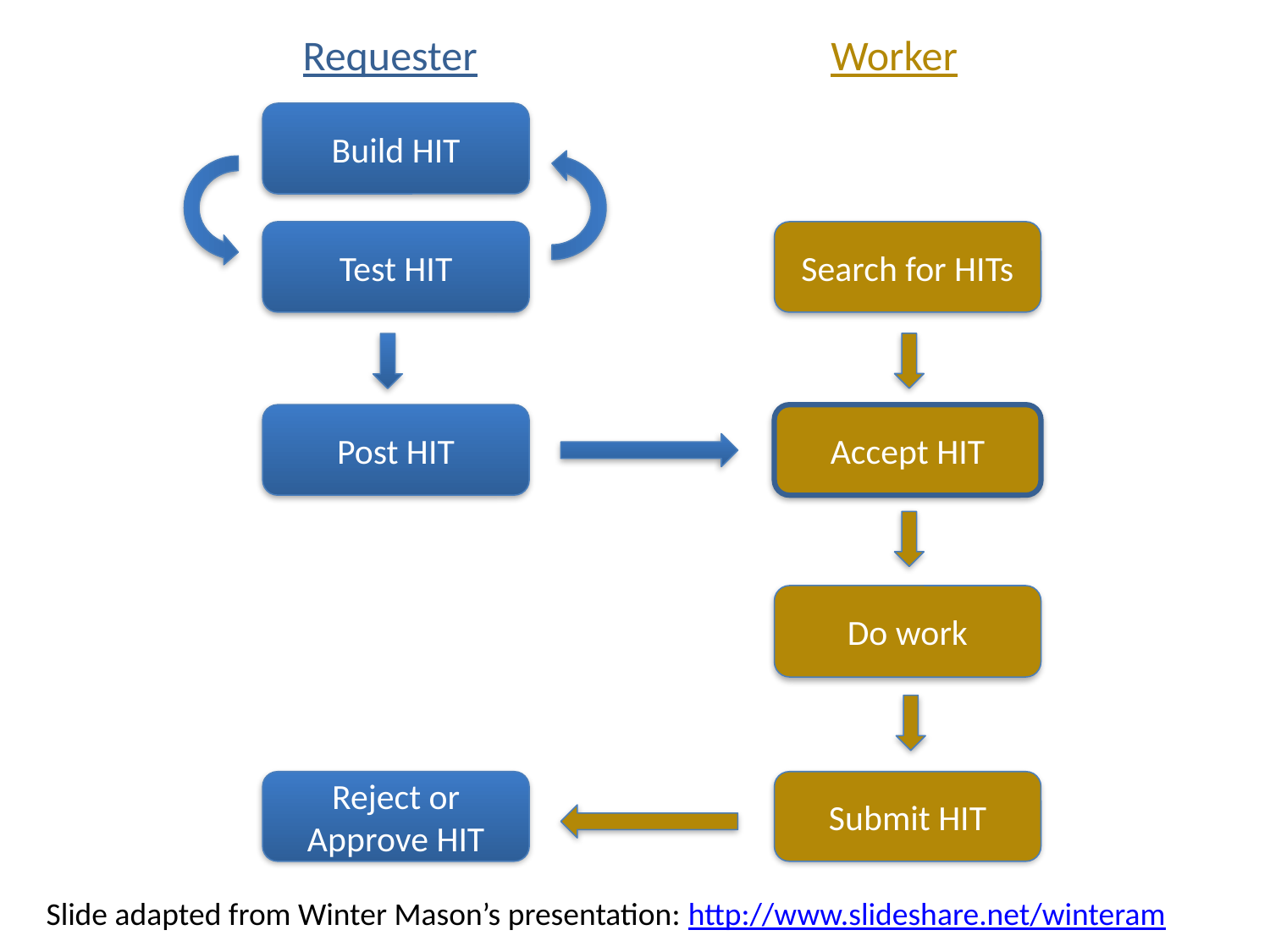

Requester
Worker
Build HIT

Test HIT
Search for HITs

Post HIT
Accept HIT

Do work

Reject or Approve HIT
Submit HIT

Slide adapted from Winter Mason’s presentation: http://www.slideshare.net/winteram